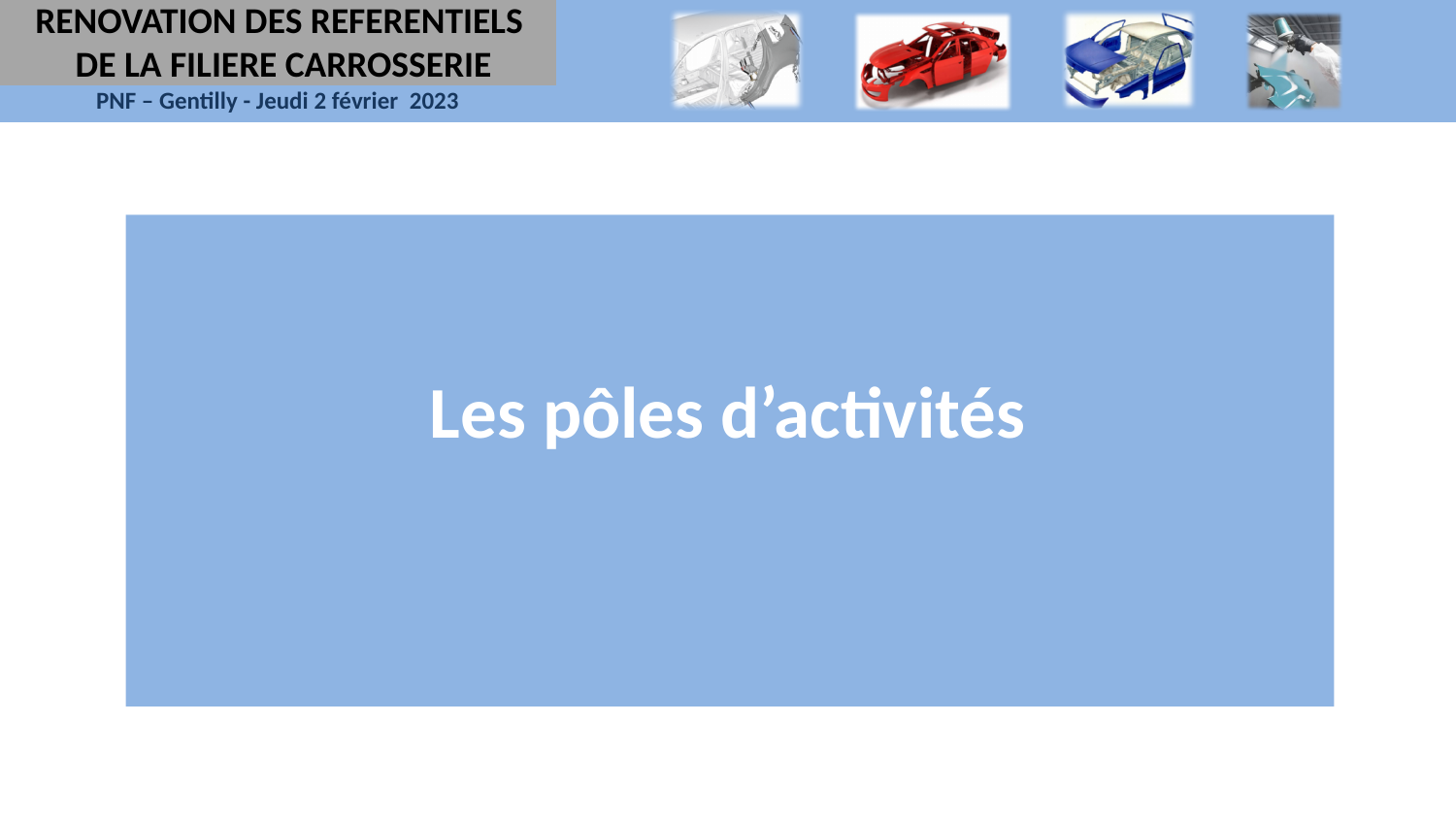

RENOVATION DES REFERENTIELS
DE LA FILIERE CARROSSERIE
Les pôles d’activités